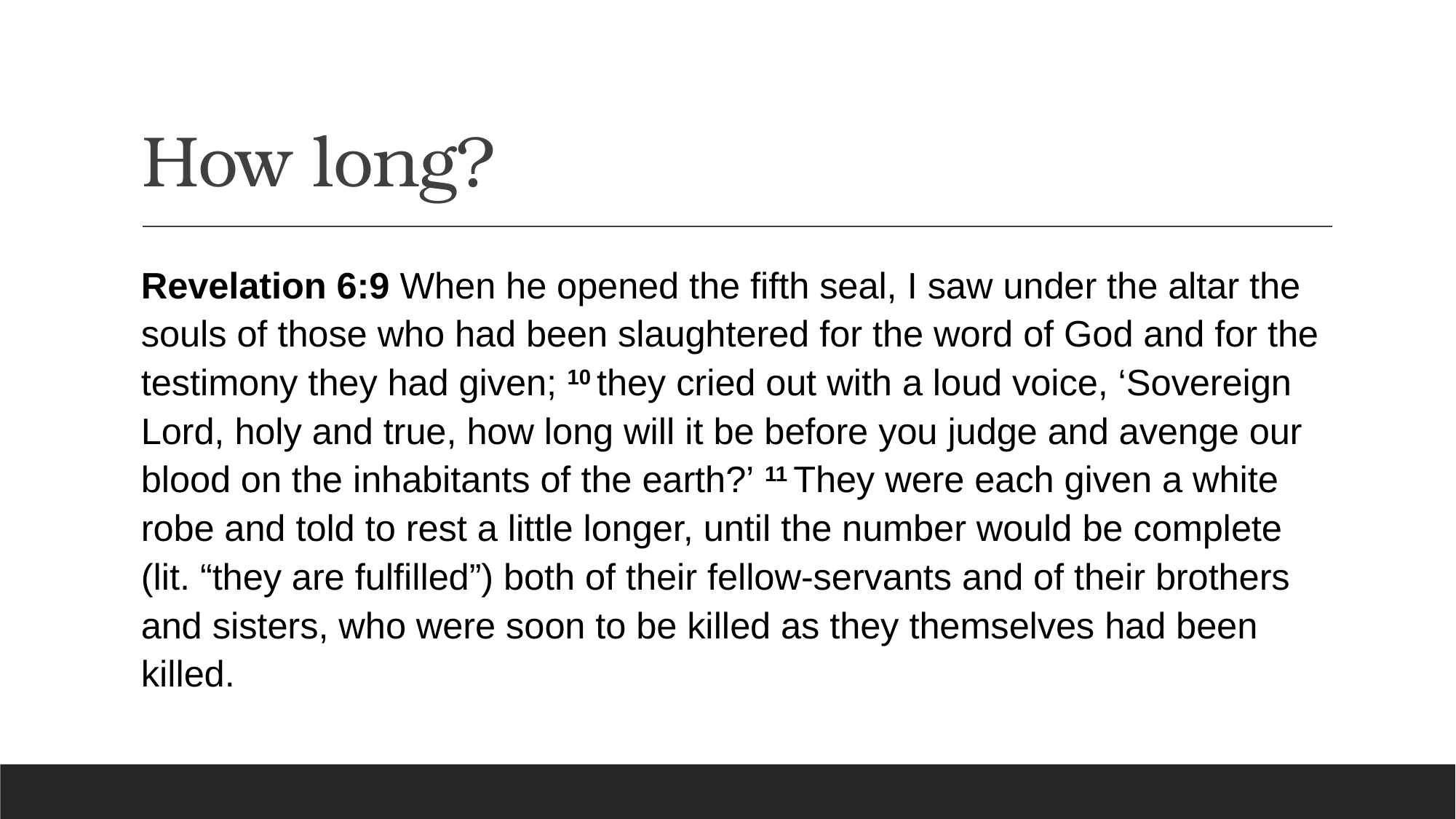

# How long?
Revelation 6:9 When he opened the fifth seal, I saw under the altar the souls of those who had been slaughtered for the word of God and for the testimony they had given; 10 they cried out with a loud voice, ‘Sovereign Lord, holy and true, how long will it be before you judge and avenge our blood on the inhabitants of the earth?’ 11 They were each given a white robe and told to rest a little longer, until the number would be complete (lit. “they are fulfilled”) both of their fellow-servants and of their brothers and sisters, who were soon to be killed as they themselves had been killed.